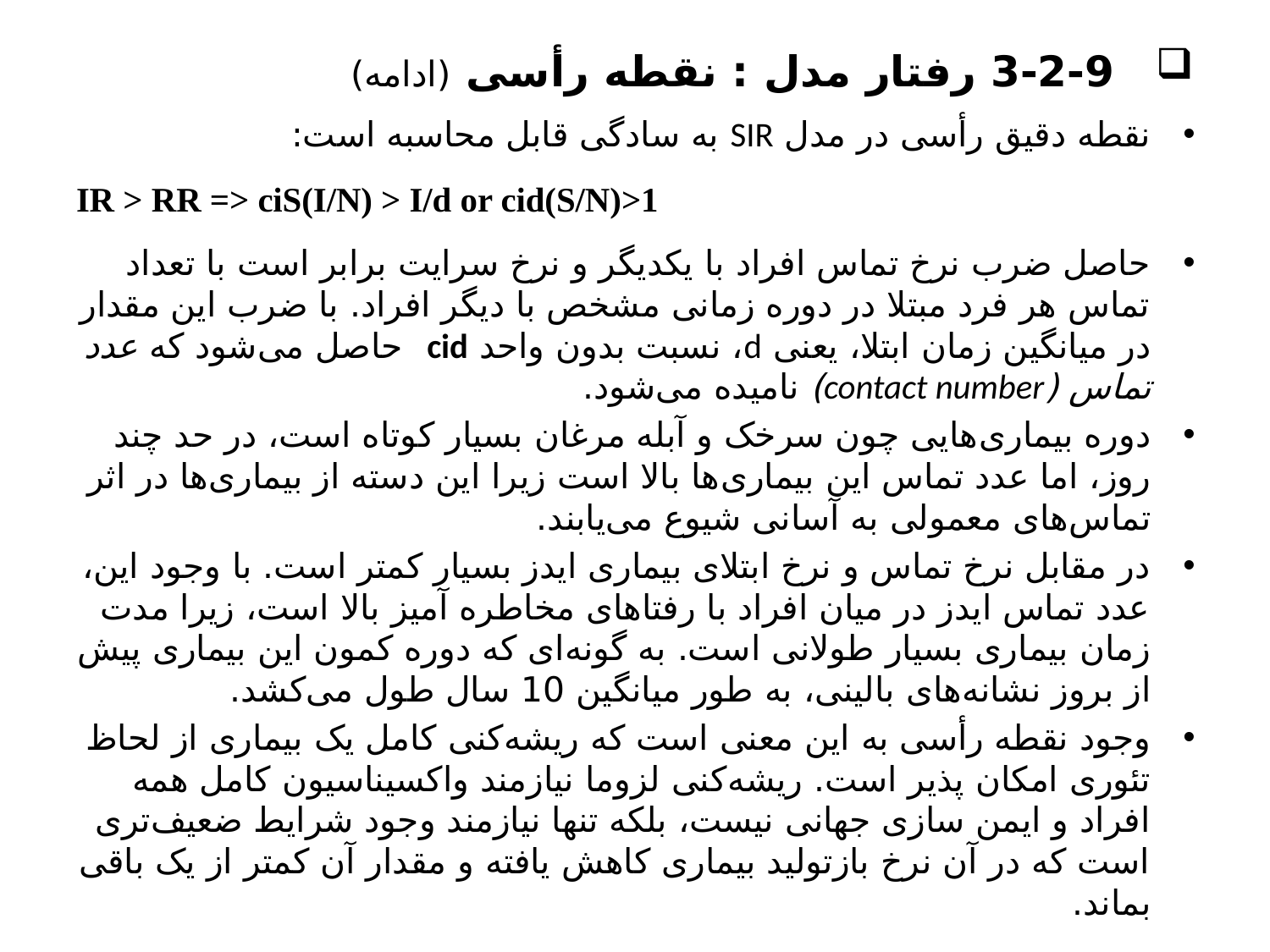

# 3-2-9 رفتار مدل : نقطه رأسی (ادامه)
نقطه دقیق رأسی در مدل SIR به سادگی قابل محاسبه است:

IR > RR => ciS(I/N) > I/d or cid(S/N)>1

حاصل ضرب نرخ تماس افراد با یکدیگر و نرخ سرایت برابر است با تعداد تماس هر فرد مبتلا در دوره زمانی مشخص با دیگر افراد. با ضرب این مقدار در میانگین زمان ابتلا، یعنی d، نسبت بدون واحد cid  حاصل می‌شود که عدد تماس (contact number) نامیده می‌شود.
دوره بیماری‌هایی چون سرخک و آبله مرغان بسیار کوتاه است، در حد چند روز، اما عدد تماس این بیماری‌ها بالا است زیرا این دسته از بیماری‌ها در اثر تماس‌های معمولی به آسانی شیوع می‌یابند.
در مقابل نرخ تماس و نرخ ابتلای بیماری ایدز بسیار کمتر است. با وجود این، عدد تماس ایدز در میان افراد با رفتاهای مخاطره آمیز بالا است، زیرا مدت زمان بیماری بسیار طولانی است. به گونه‌ای که دوره کمون این بیماری پیش از بروز نشانه‌های بالینی، به طور میانگین 10 سال طول می‌کشد.
وجود نقطه رأسی به این معنی است که ریشه‌کنی کامل یک بیماری از لحاظ تئوری امکان پذیر است. ریشه‌کنی لزوما نیازمند واکسیناسیون کامل همه افراد و ایمن سازی جهانی نیست، بلکه تنها نیازمند وجود شرایط ضعیف‌تری است که در آن نرخ بازتولید بیماری کاهش یافته و مقدار آن کمتر از یک باقی بماند.